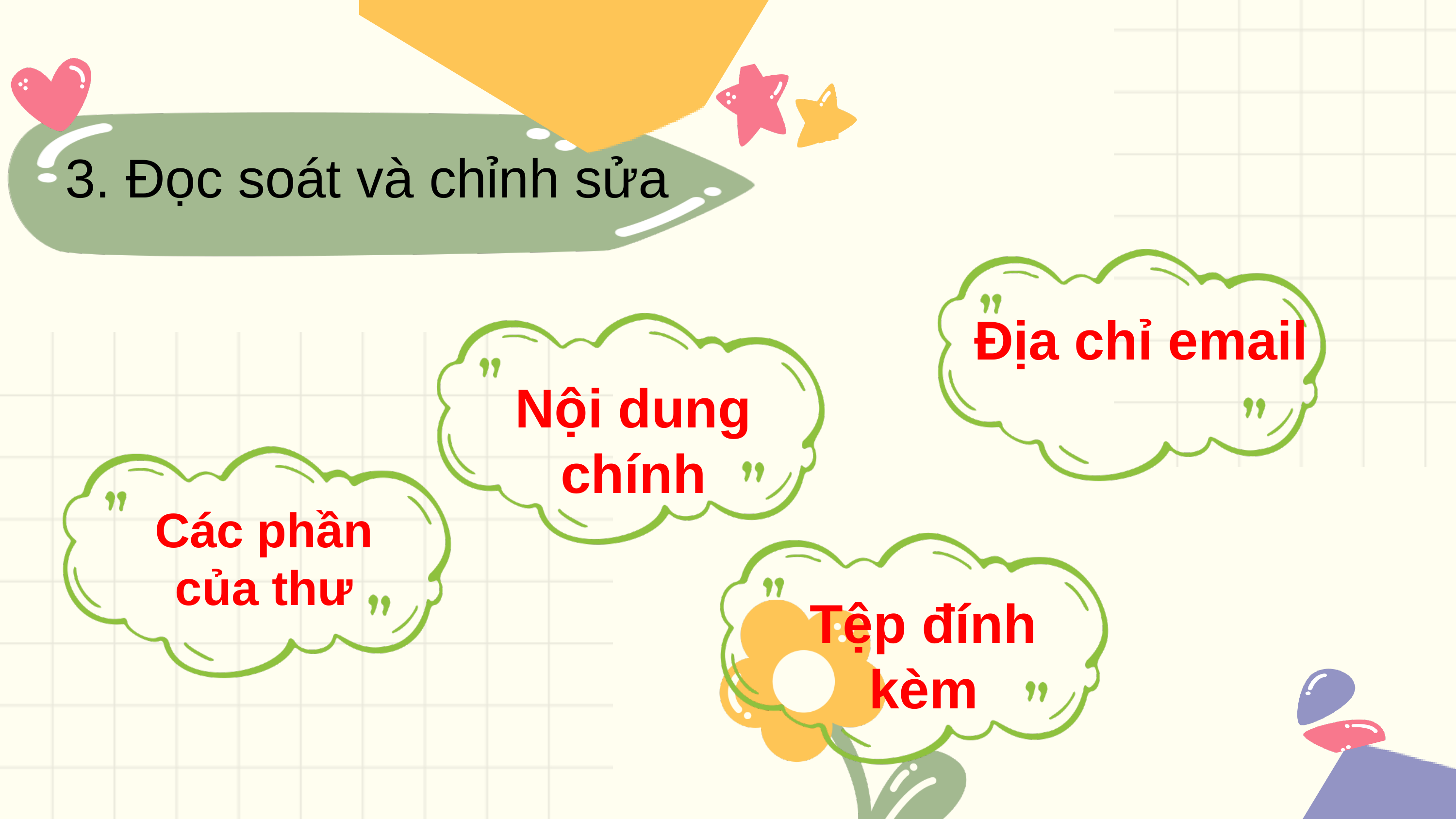

3. Đọc soát và chỉnh sửa

Địa chỉ email

Nội dung chính

Các phần của thư

Tệp đính kèm